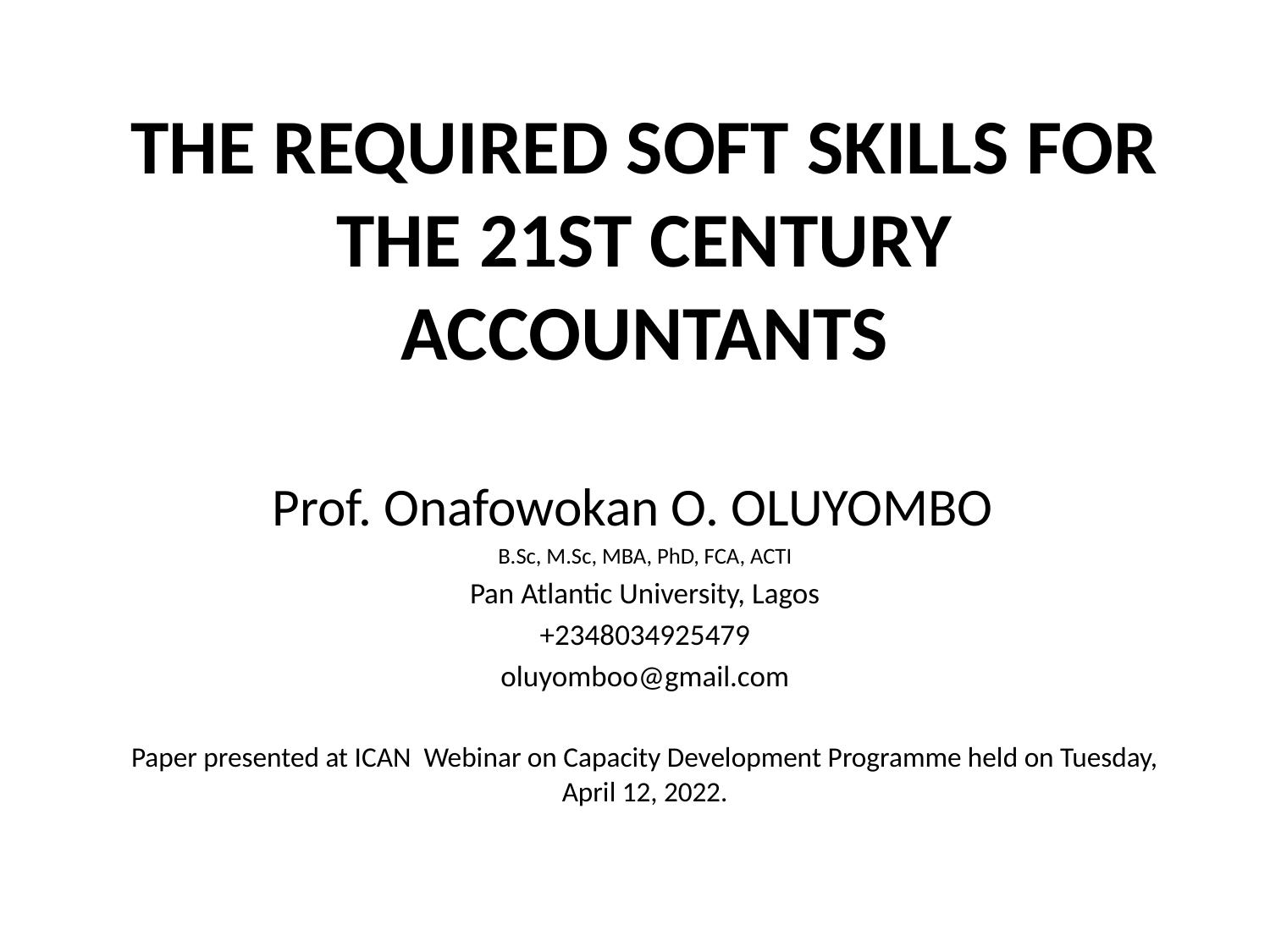

# THE REQUIRED SOFT SKILLS FOR THE 21ST CENTURY ACCOUNTANTS
Prof. Onafowokan O. OLUYOMBO
B.Sc, M.Sc, MBA, PhD, FCA, ACTI
Pan Atlantic University, Lagos
+2348034925479
oluyomboo@gmail.com

Paper presented at ICAN  Webinar on Capacity Development Programme held on Tuesday, April 12, 2022.